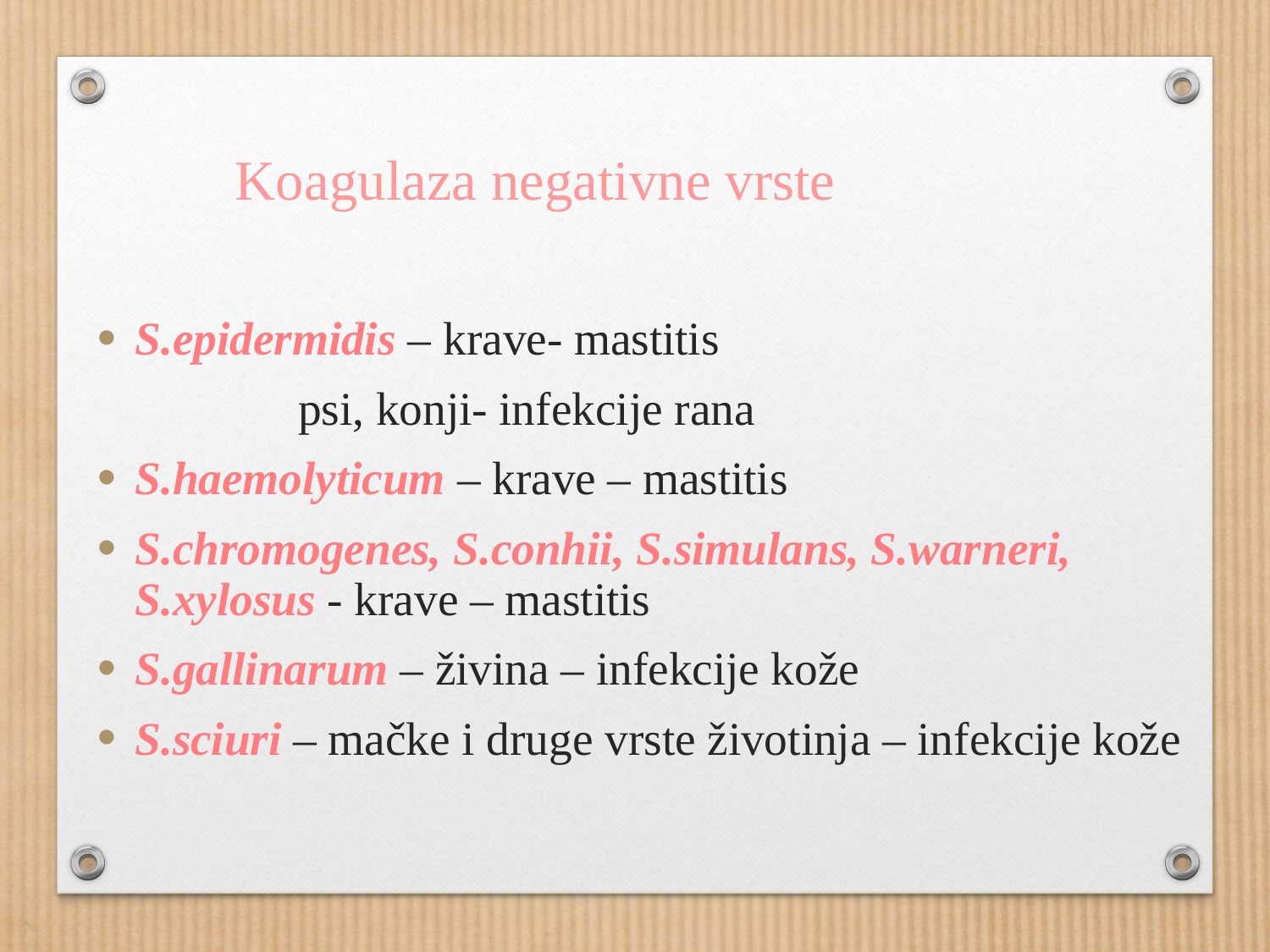

Koagulaza negativne vrste

S.epidermidis – krave- mastitis
				              psi, konji- infekcije rana
S.haemolyticum – krave – mastitis
S.chromogenes, S.conhii, S.simulans, S.warneri, S.xylosus - krave – mastitis
S.gallinarum – živina – infekcije kože
S.sciuri – mačke i druge vrste životinja – infekcije kože